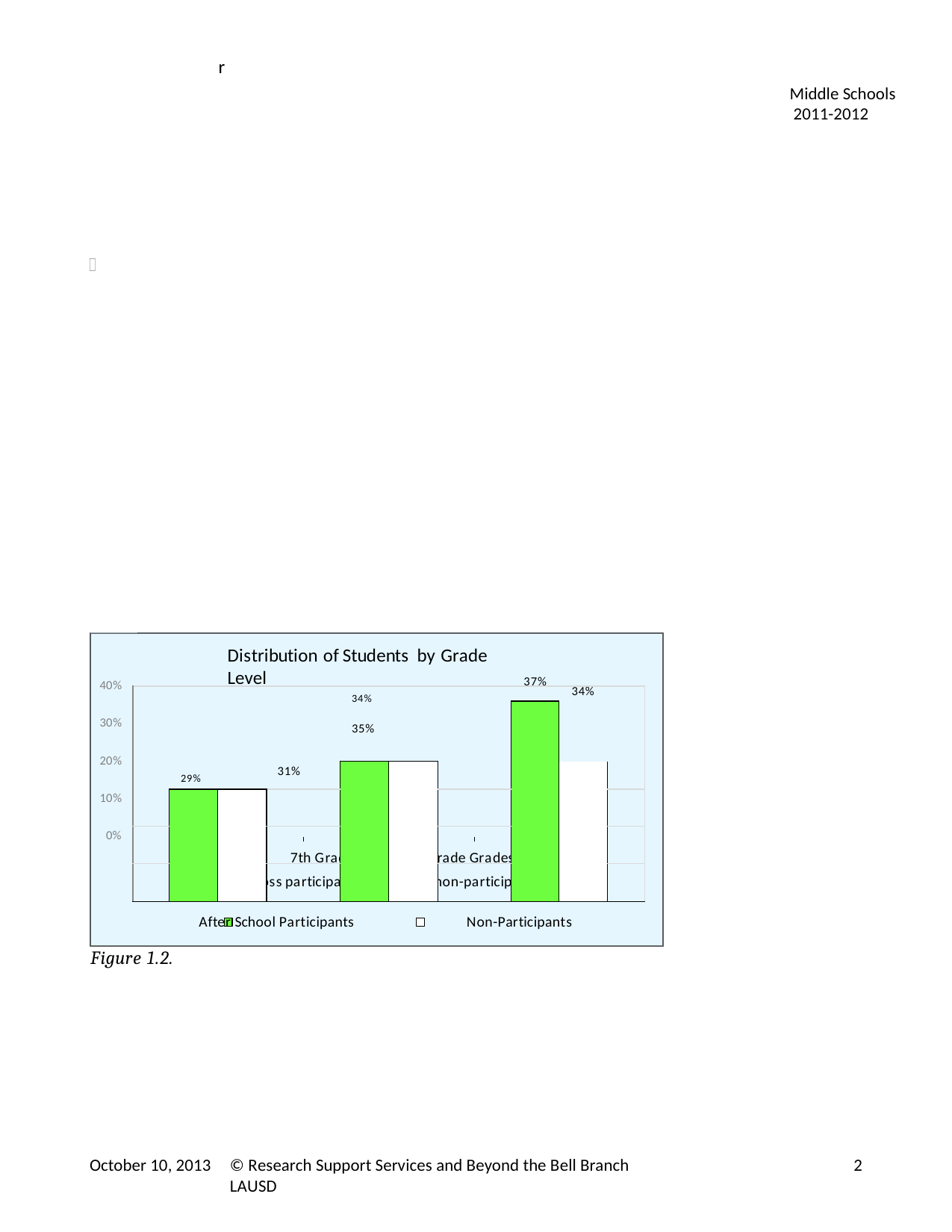

r
Middle Schools
 2011-2012

Distribution of Students  by Grade Level
37%
40%
| 34% 35% |  |  |  |  |  |  |  | 34% |  |
| --- | --- | --- | --- | --- | --- | --- | --- | --- | --- |
|  |  |  |  |  |  |  |  |  |  |
| 29% 31% |  |  |  |  |  |  |  |  |  |
|  |  |  |  |  |  |  |  |  |  |
|  |  |  |  |  |  |  |  |  |  |
|  |  |  |  |  |  |  |  |  |  |
30%

20%

10%

0%
6th Grade	7th Grade	8th Grade Grades sum to 100% across participants and across non-participants

After School Participants	Non-Participants

Figure 1.2.

October 10, 2013
© Research Support Services and Beyond the Bell Branch LAUSD
2